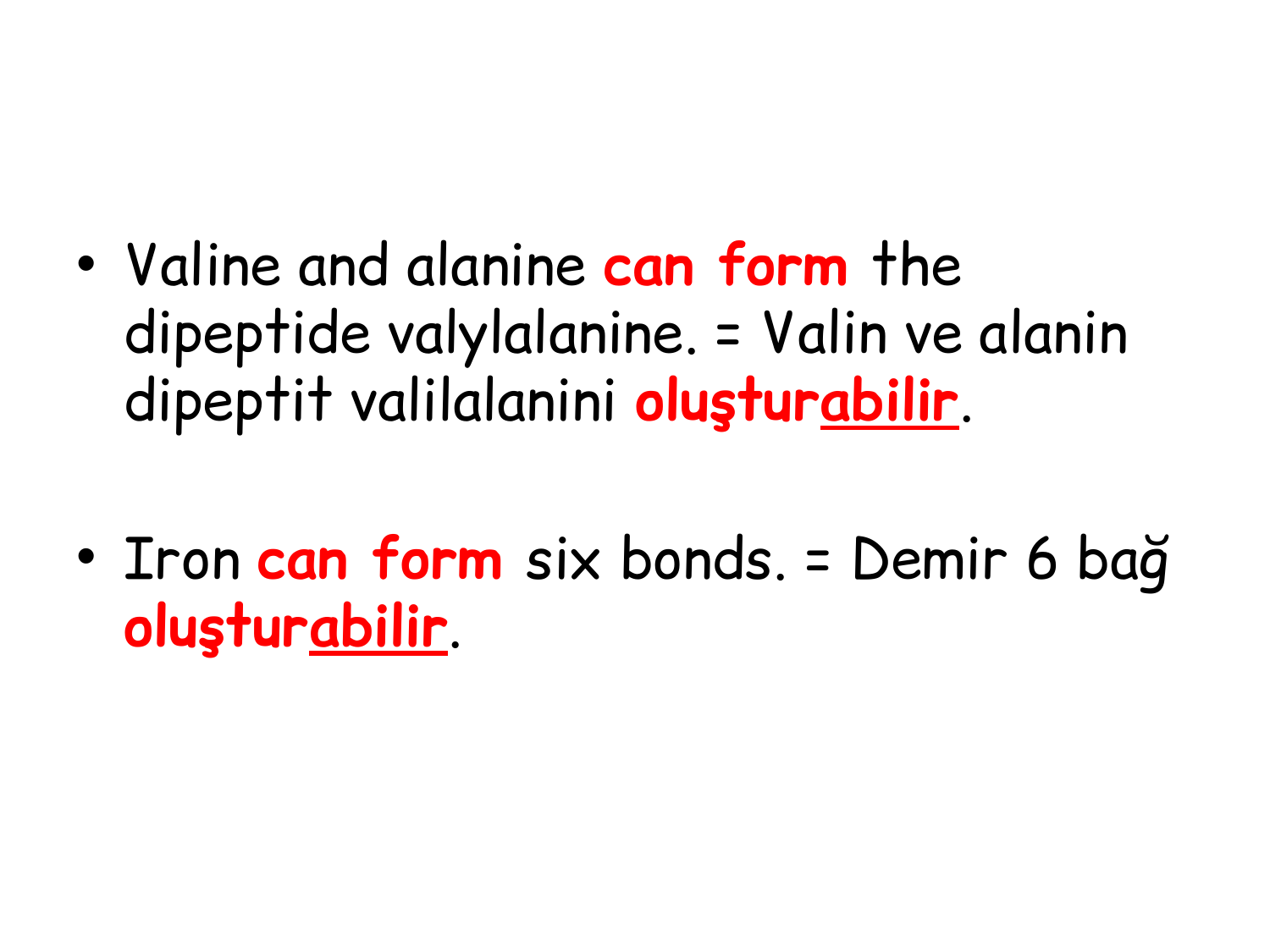

#
Valine and alanine can form the dipeptide valylalanine. = Valin ve alanin dipeptit valilalanini oluşturabilir.

Iron can form six bonds. = Demir 6 bağ oluşturabilir.